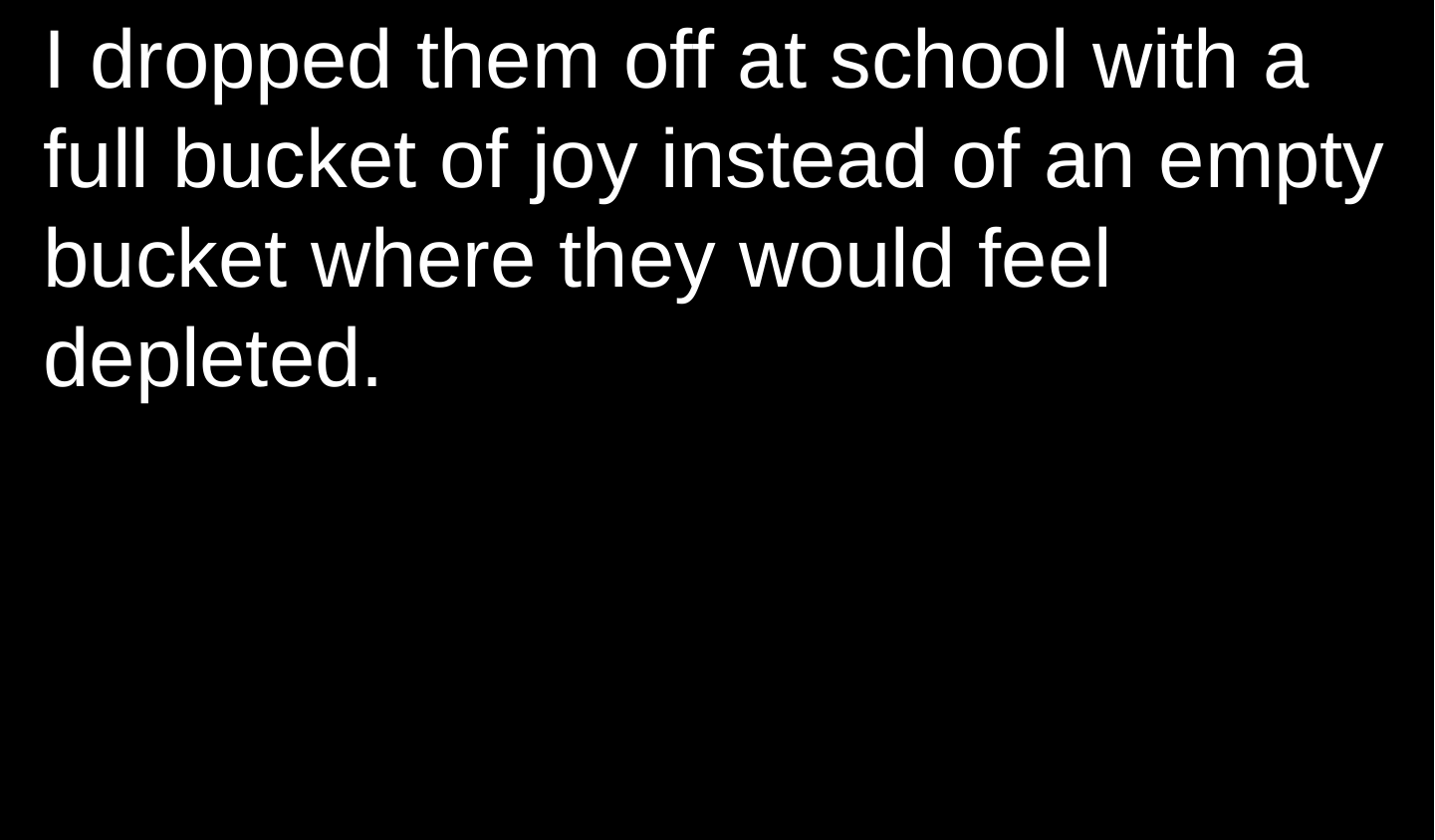

I dropped them off at school with a full bucket of joy instead of an empty bucket where they would feel depleted.